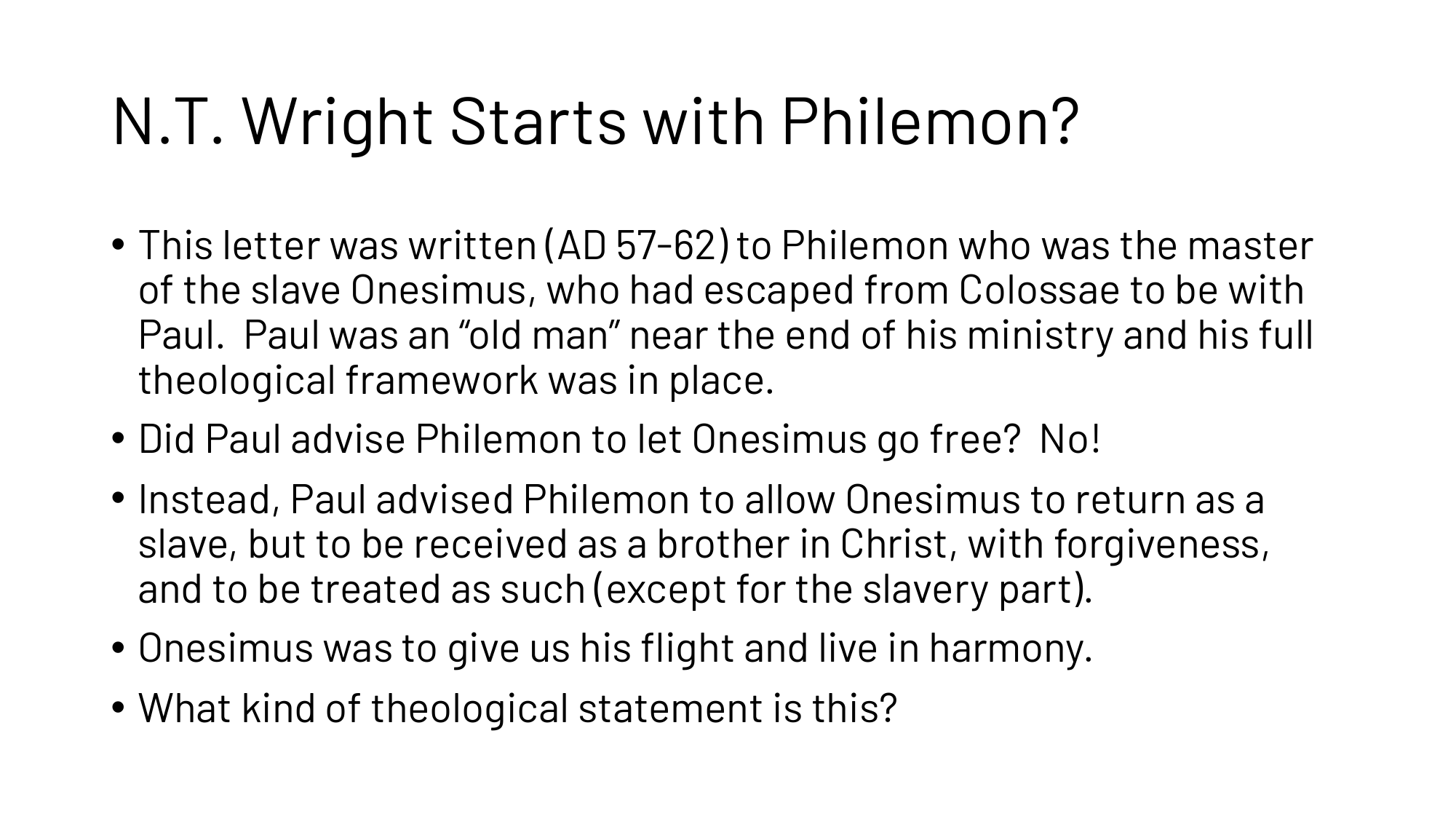

# N.T. Wright Starts with Philemon?
This letter was written (AD 57-62) to Philemon who was the master of the slave Onesimus, who had escaped from Colossae to be with Paul.  Paul was an “old man” near the end of his ministry and his full theological framework was in place.
Did Paul advise Philemon to let Onesimus go free?  No!
Instead, Paul advised Philemon to allow Onesimus to return as a slave, but to be received as a brother in Christ, with forgiveness, and to be treated as such (except for the slavery part).
Onesimus was to give us his flight and live in harmony.
What kind of theological statement is this?